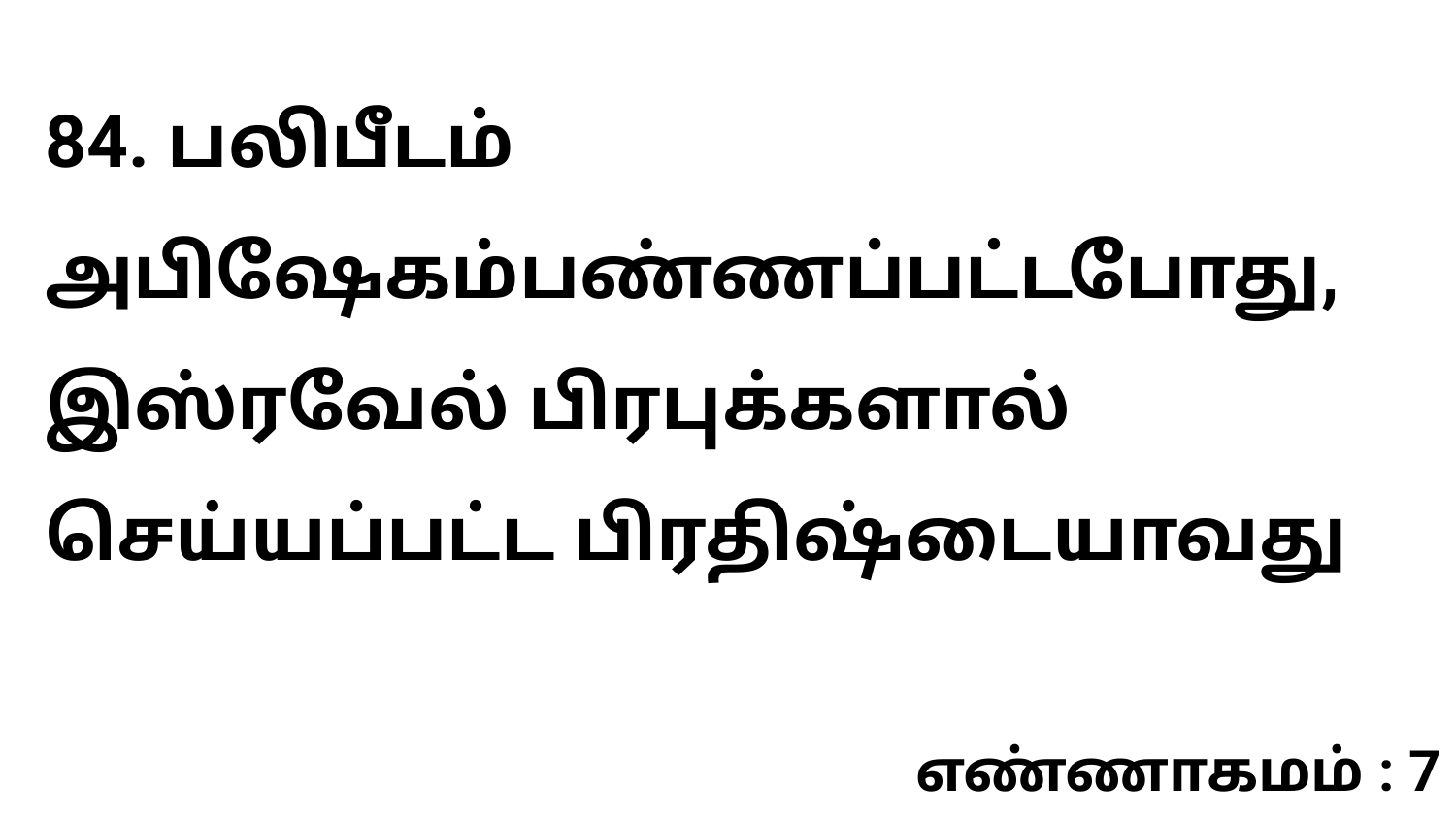

84. பலிபீடம் அபிஷேகம்பண்ணப்பட்டபோது, இஸ்ரவேல் பிரபுக்களால் செய்யப்பட்ட பிரதிஷ்டையாவது
எண்ணாகமம் : 7